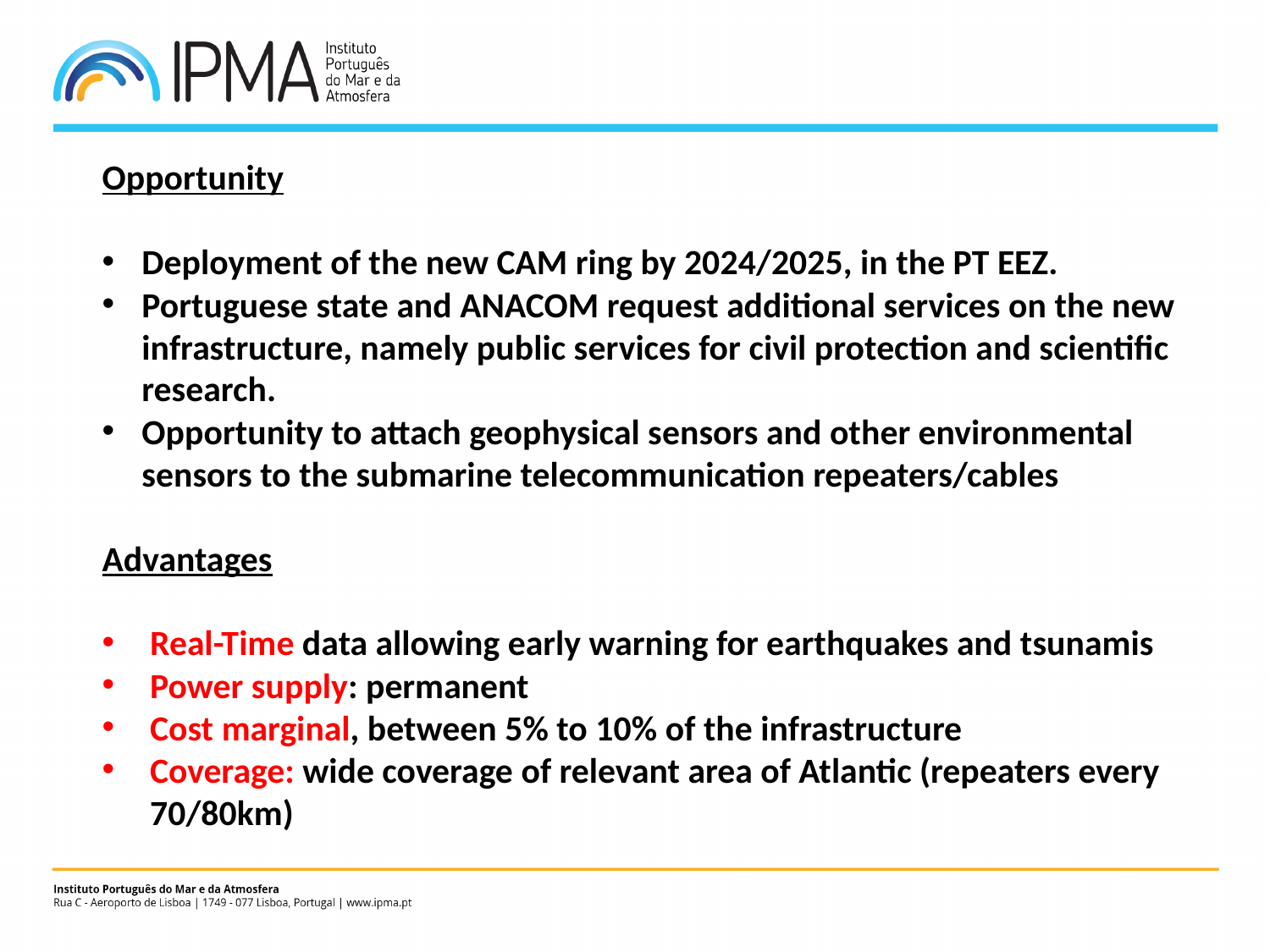

#
Opportunity
Deployment of the new CAM ring by 2024/2025, in the PT EEZ.
Portuguese state and ANACOM request additional services on the new infrastructure, namely public services for civil protection and scientific research.
Opportunity to attach geophysical sensors and other environmental sensors to the submarine telecommunication repeaters/cables

Advantages

Real-Time data allowing early warning for earthquakes and tsunamis
Power supply: permanent
Cost marginal, between 5% to 10% of the infrastructure
Coverage: wide coverage of relevant area of Atlantic (repeaters every 70/80km)